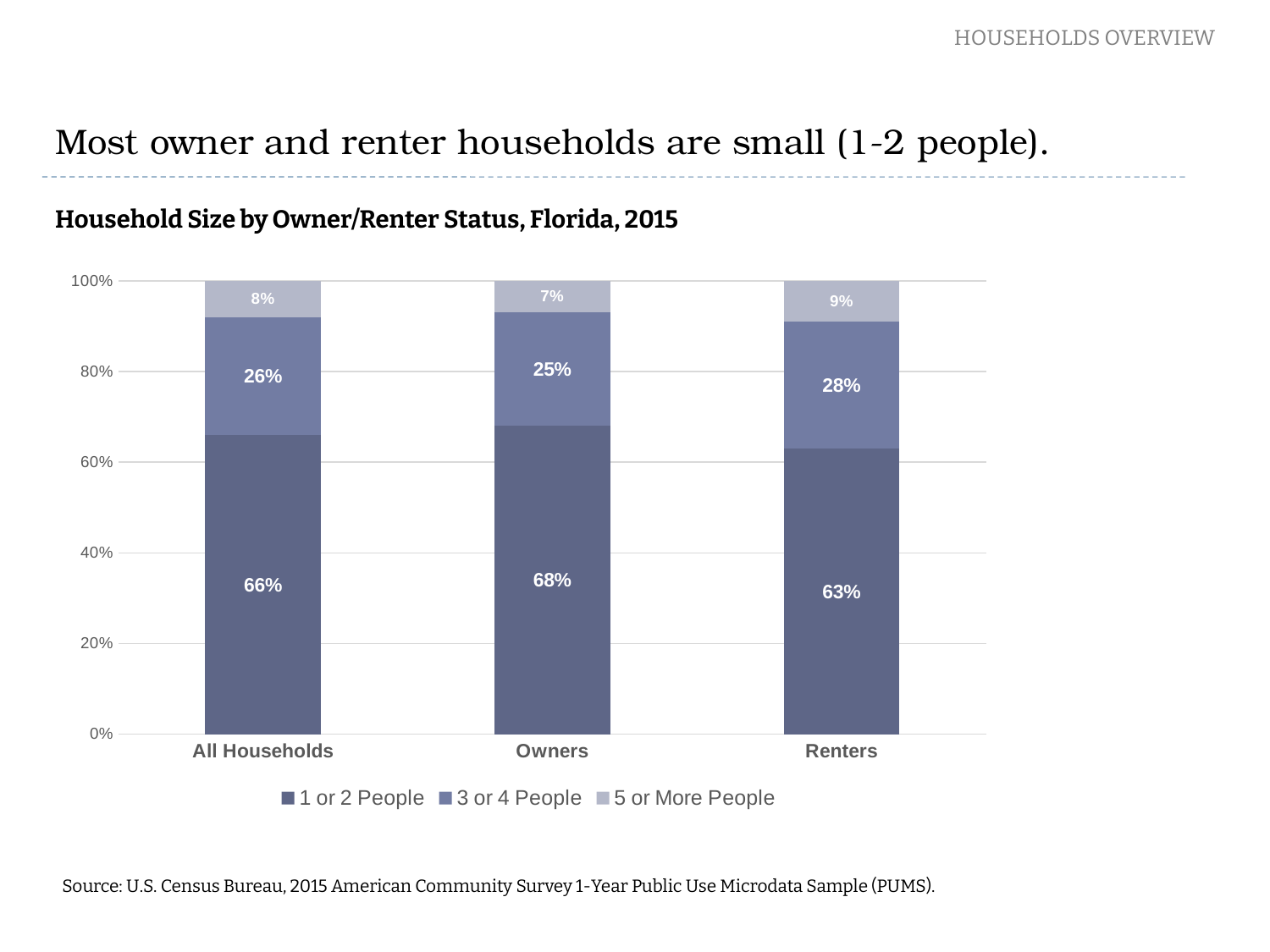

HOUSEHOLDS OVERVIEW
# Most owner and renter households are small (1-2 people).

Household Size by Owner/Renter Status, Florida, 2015

### Chart

| Category | 1 or 2 People | 3 or 4 People | 5 or More People |
|---|---|---|---|
| All Households | 0.66 | 0.26 | 0.08 |
| Owners | 0.68 | 0.25 | 0.07 |
| Renters | 0.63 | 0.28 | 0.09 |
Source: U.S. Census Bureau, 2015 American Community Survey 1-Year Public Use Microdata Sample (PUMS).